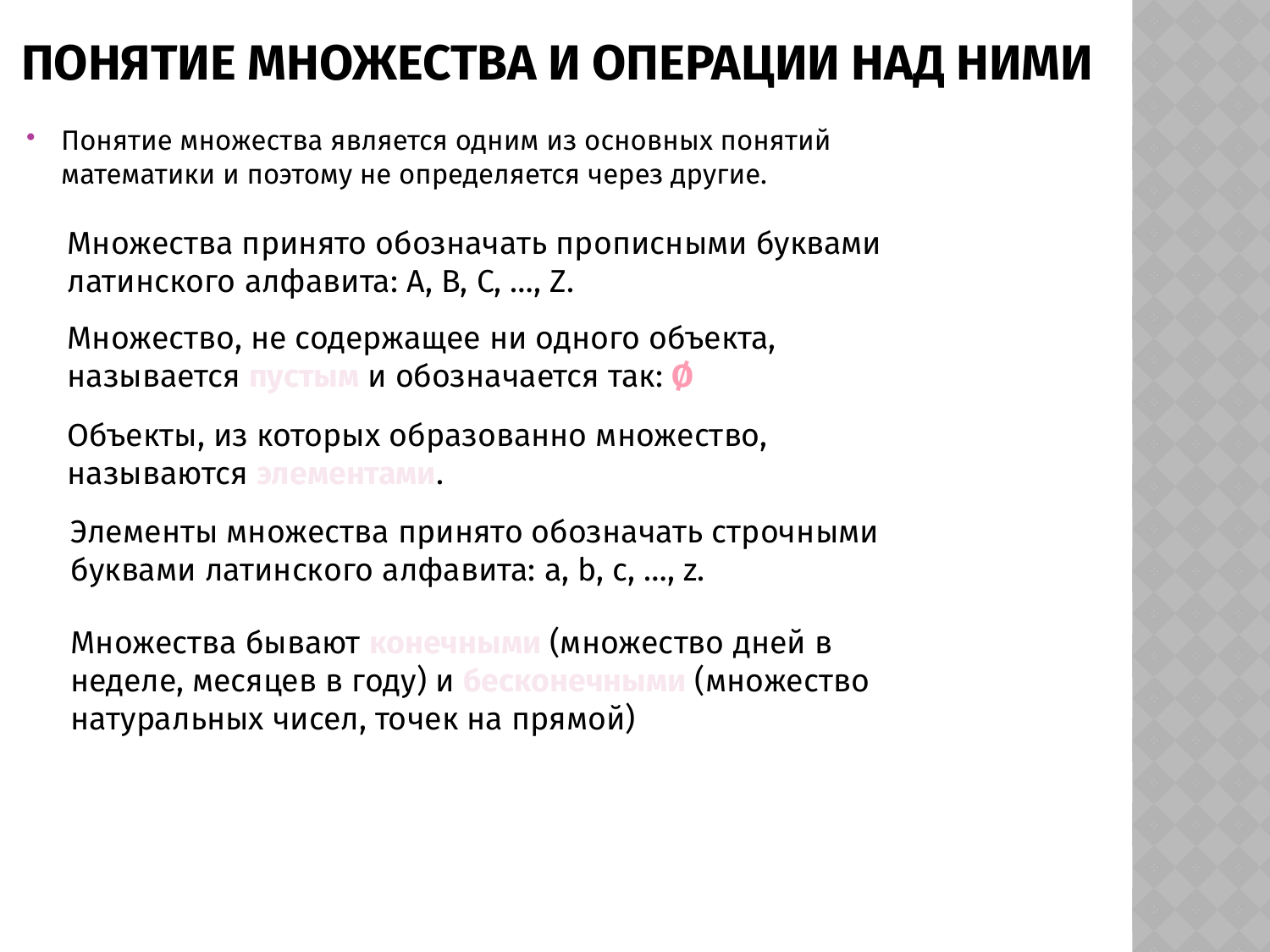

# Понятие множества и операции над ними
Понятие множества является одним из основных понятий математики и поэтому не определяется через другие.
Множества принято обозначать прописными буквами латинского алфавита: A, B, C, …, Z.
Множество, не содержащее ни одного объекта, называется пустым и обозначается так: Ø
Объекты, из которых образованно множество, называются элементами.
Элементы множества принято обозначать строчными буквами латинского алфавита: a, b, c, …, z.
Множества бывают конечными (множество дней в неделе, месяцев в году) и бесконечными (множество натуральных чисел, точек на прямой)